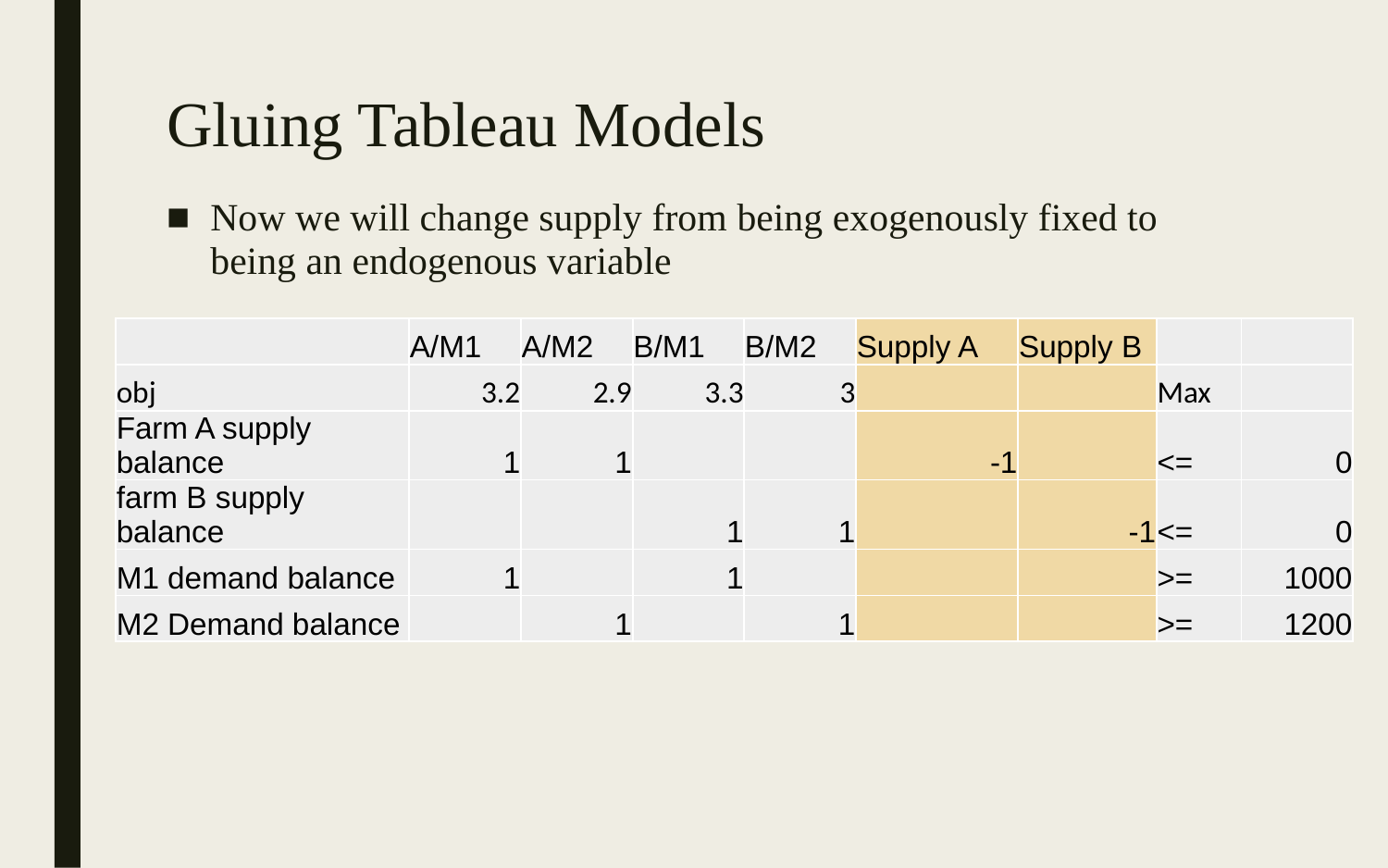

# Gluing Tableau Models
Now we will change supply from being exogenously fixed to being an endogenous variable

|  | A/M1 | A/M2 | B/M1 | B/M2 | Supply A | Supply B |  |  |
| --- | --- | --- | --- | --- | --- | --- | --- | --- |
| obj | 3.2 | 2.9 | 3.3 | 3 |  |  | Max |  |
| Farm A supply balance | 1 | 1 |  |  | -1 |  | <= | 0 |
| farm B supply balance |  |  | 1 | 1 |  | -1 | <= | 0 |
| M1 demand balance | 1 |  | 1 |  |  |  | >= | 1000 |
| M2 Demand balance |  | 1 |  | 1 |  |  | >= | 1200 |